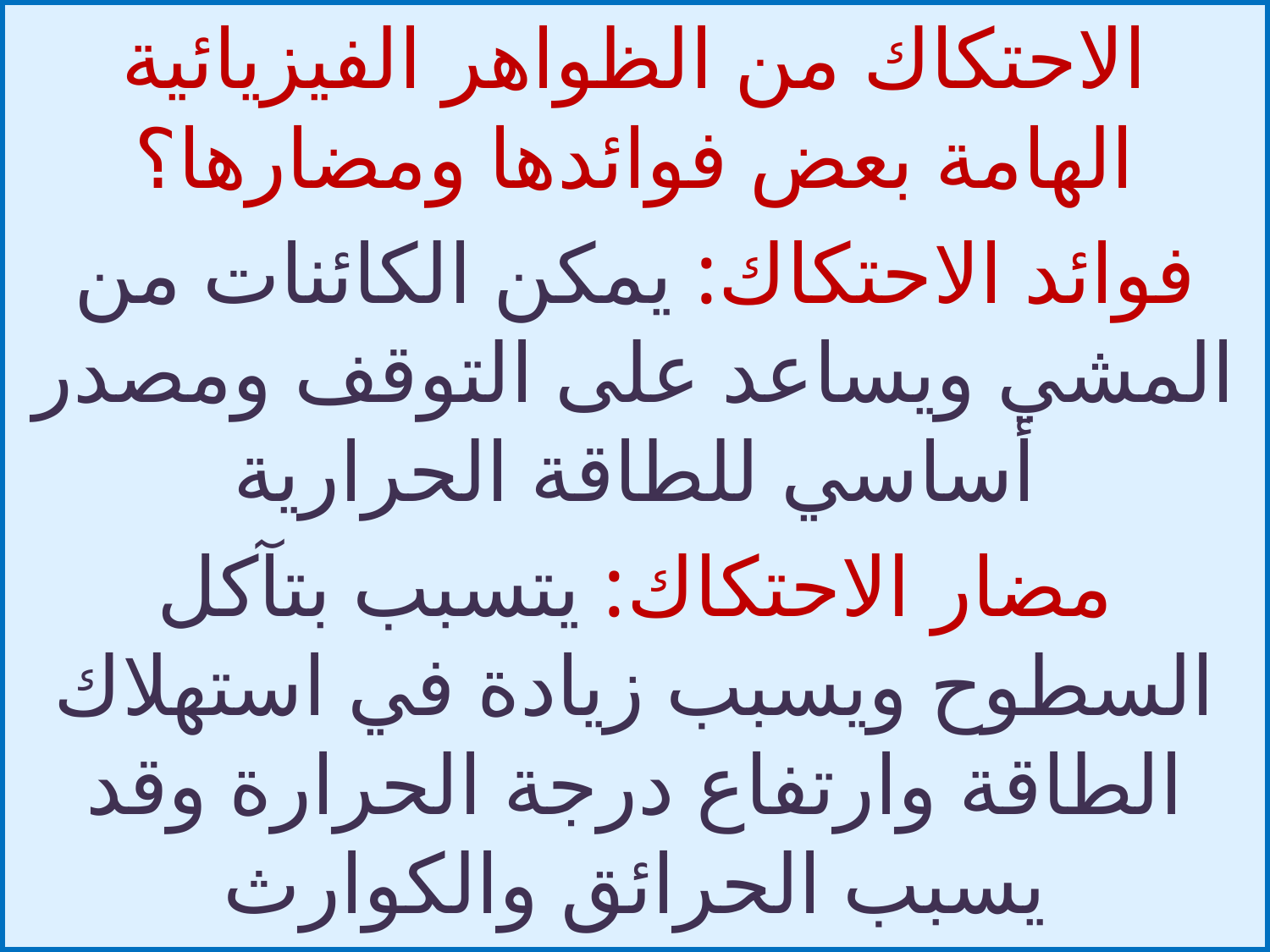

الاحتكاك من الظواهر الفيزيائية الهامة بعض فوائدها ومضارها؟
فوائد الاحتكاك: يمكن الكائنات من المشي ويساعد على التوقف ومصدر أساسي للطاقة الحرارية
مضار الاحتكاك: يتسبب بتآكل السطوح ويسبب زيادة في استهلاك الطاقة وارتفاع درجة الحرارة وقد يسبب الحرائق والكوارث